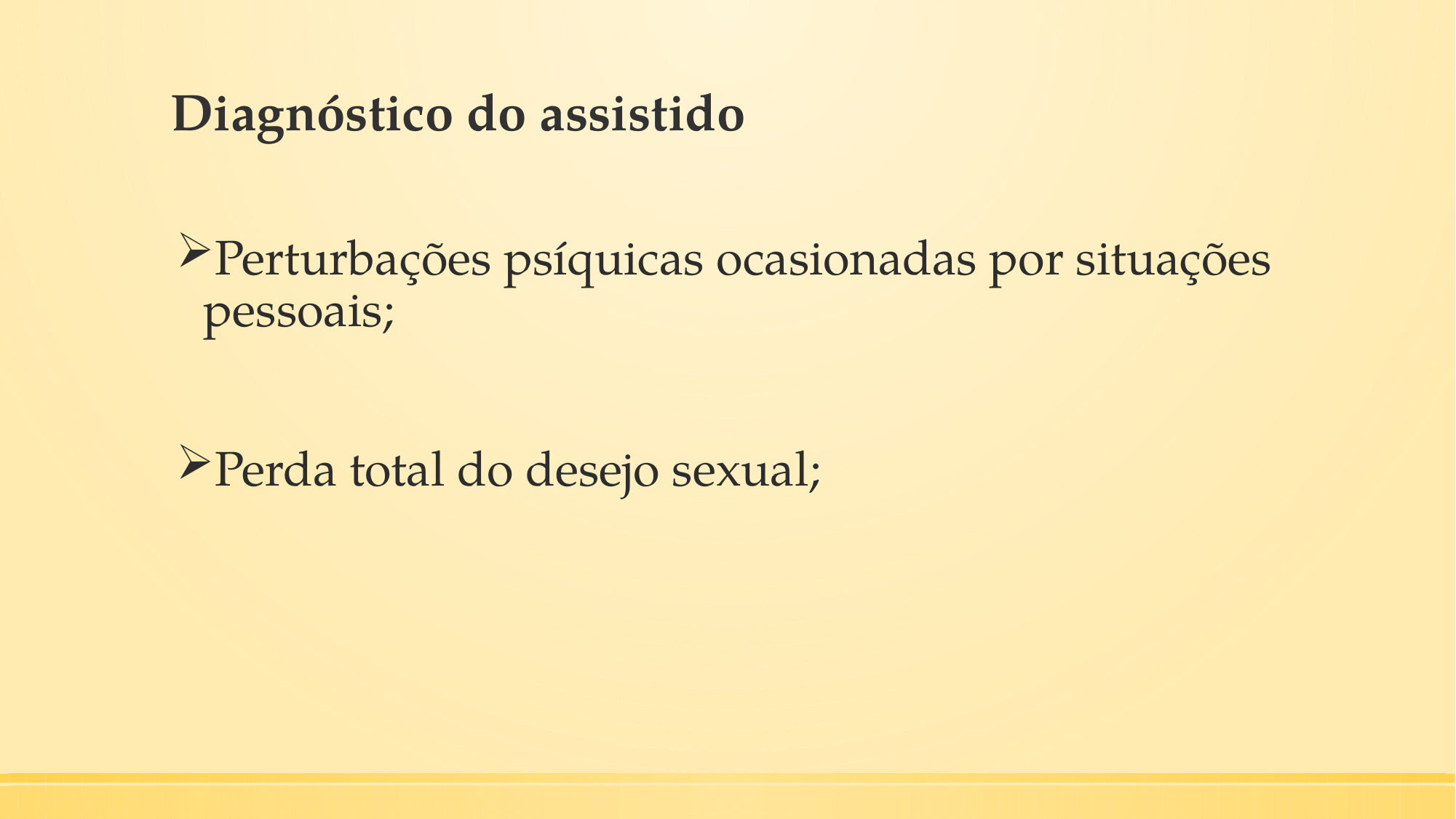

# Diagnóstico do assistido
Perturbações psíquicas ocasionadas por situações pessoais;

Perda total do desejo sexual;